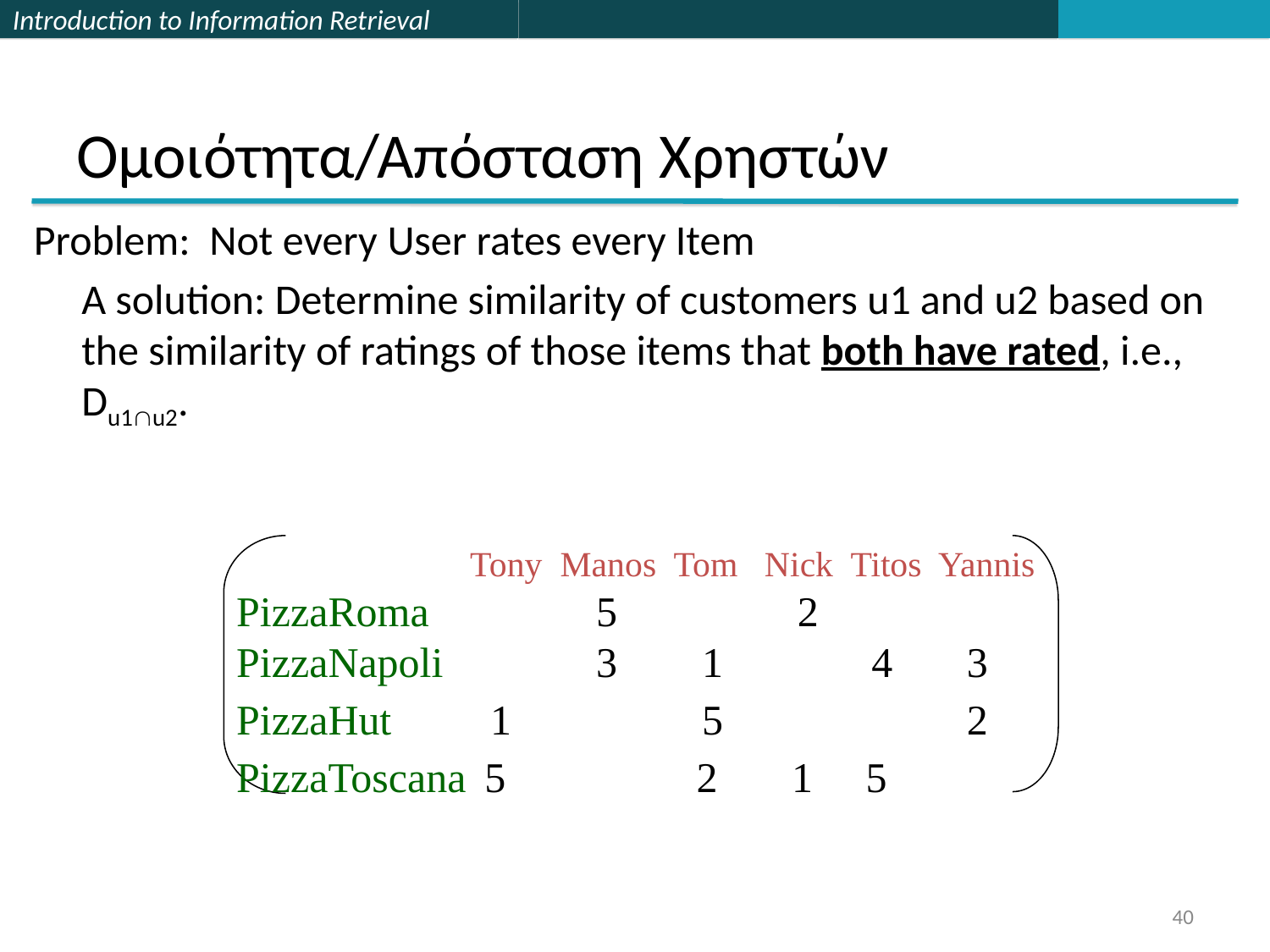

# Ομοιότητα/Απόσταση Χρηστών
Problem:  Not every User rates every Item
	A solution: Determine similarity of customers u1 and u2 based on the similarity of ratings of those items that both have rated, i.e., Du1∩u2.

        	            Tony  Manos  Tom   Nick  Titos  Yannis
PizzaRoma    	          5                 2
PizzaNapoli   	          3        1              4       3
PizzaHut    	1                  5                       2
PizzaToscana   5                  2       1     5
40